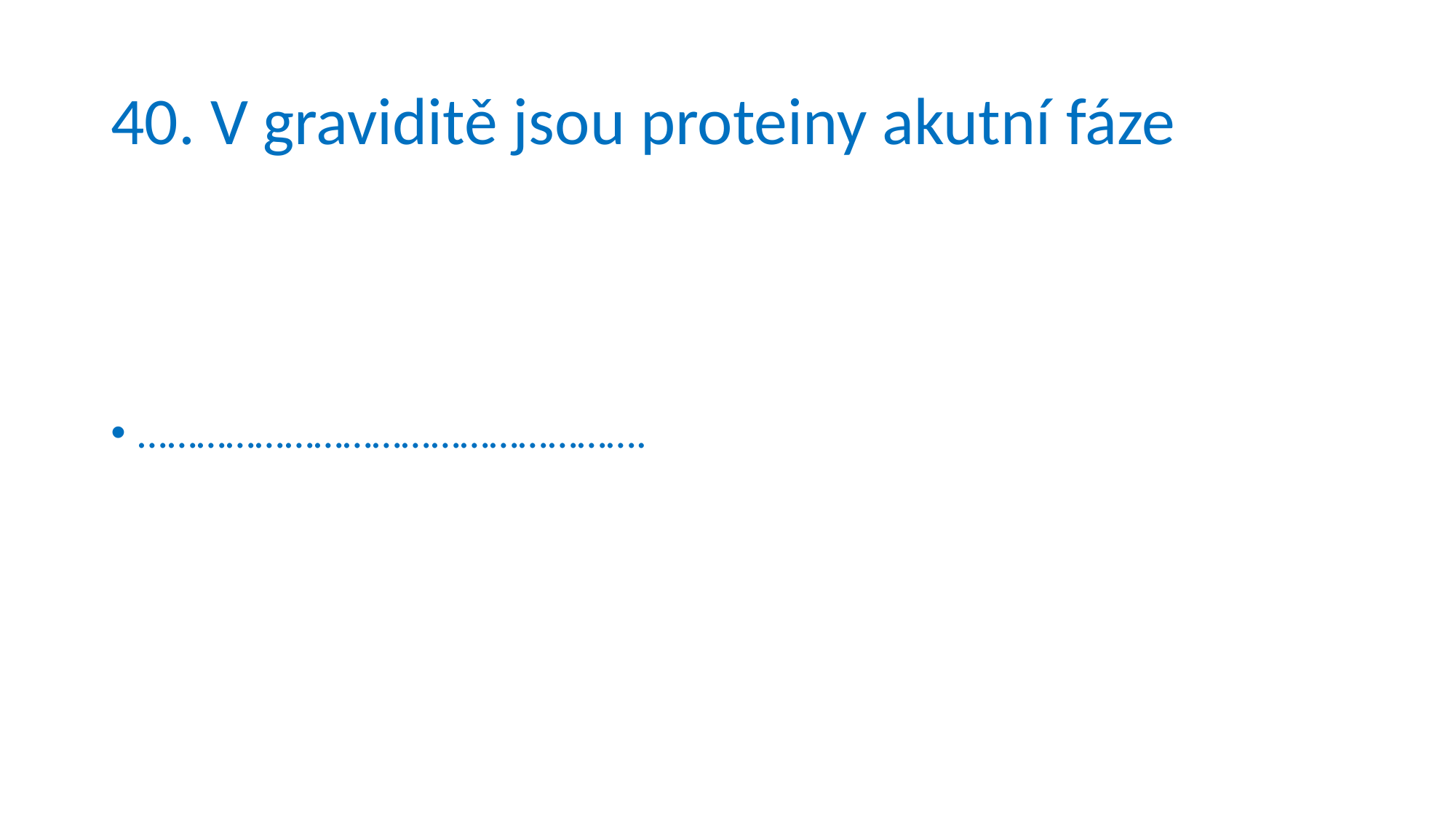

# 40. V graviditě jsou proteiny akutní fáze

…………………………………………….